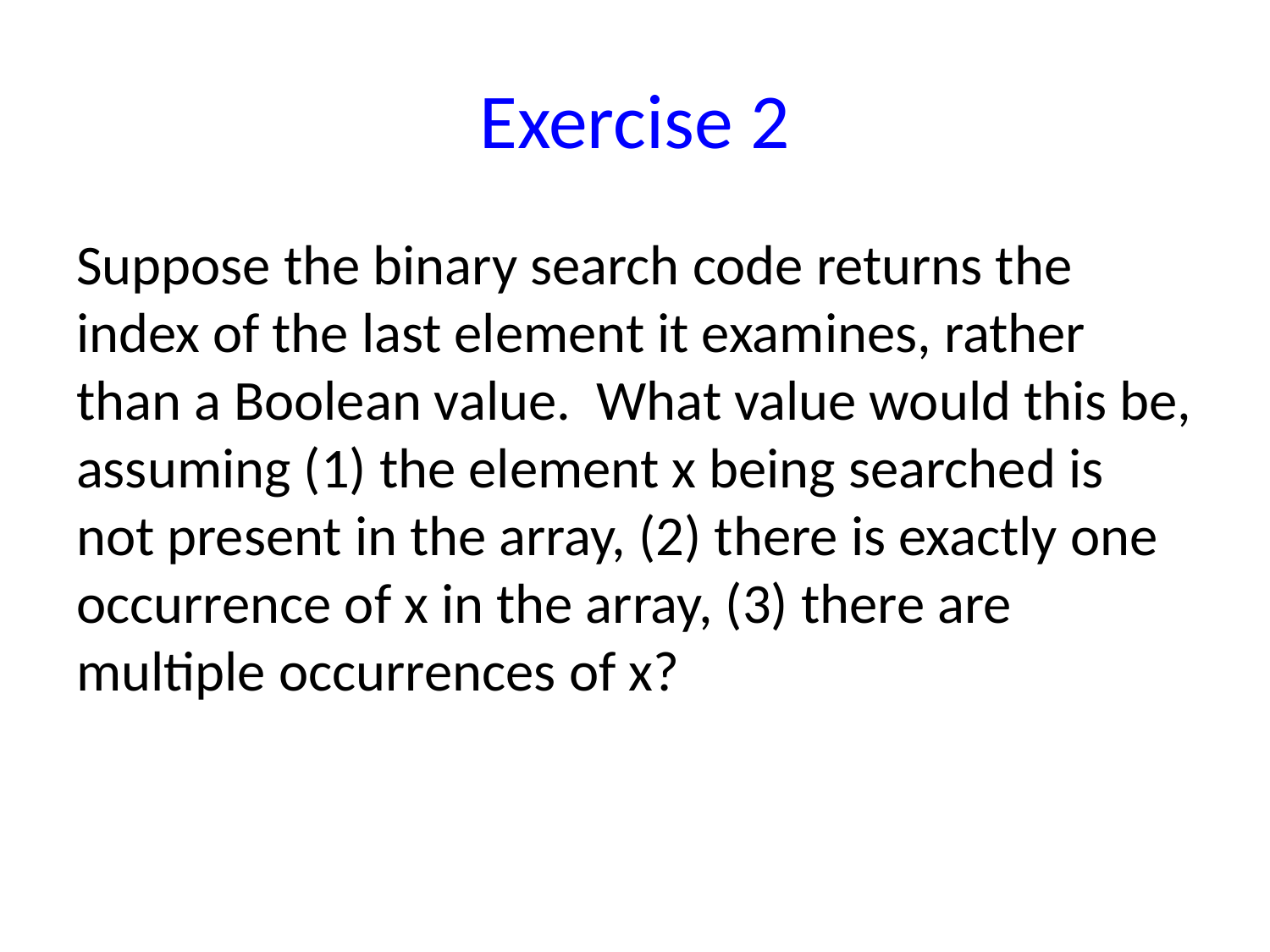

# Exercise 2
Suppose the binary search code returns the index of the last element it examines, rather than a Boolean value.  What value would this be, assuming (1) the element x being searched is not present in the array, (2) there is exactly one occurrence of x in the array, (3) there are multiple occurrences of x?